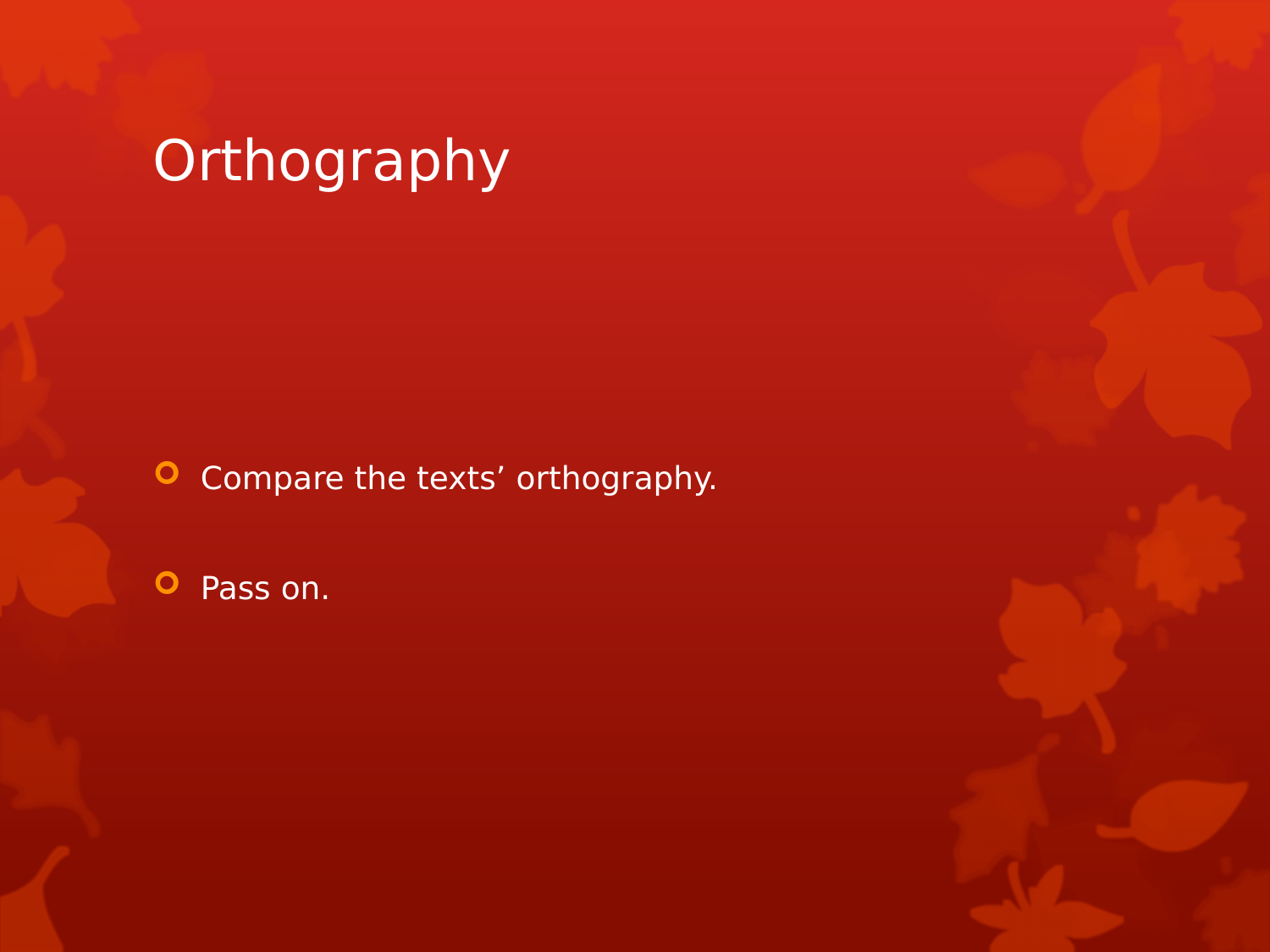

# Orthography
Compare the texts’ orthography.

Pass on.